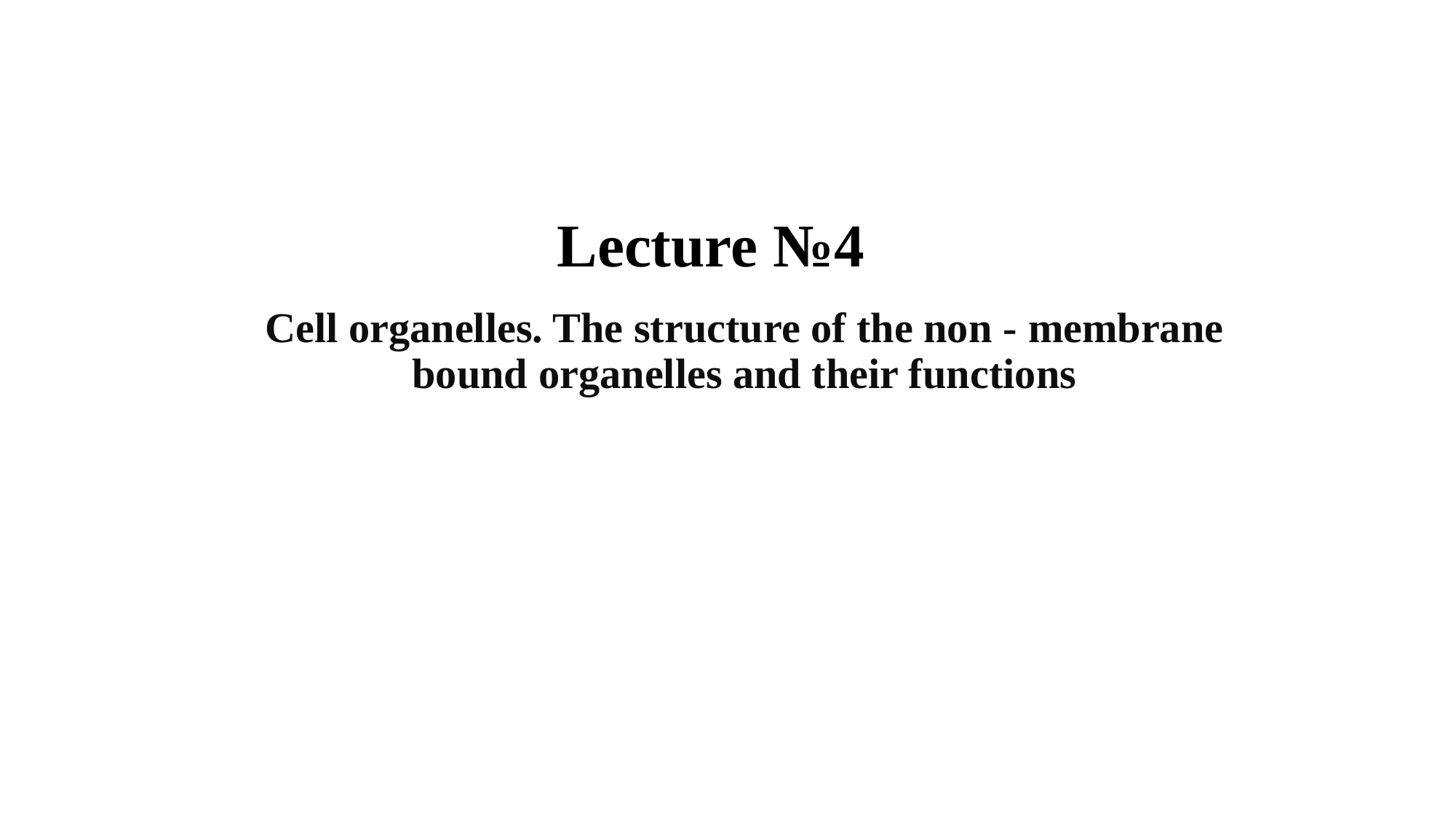

# Lecture №4
Cell organelles. The structure of the non - membrane bound organelles and their functions